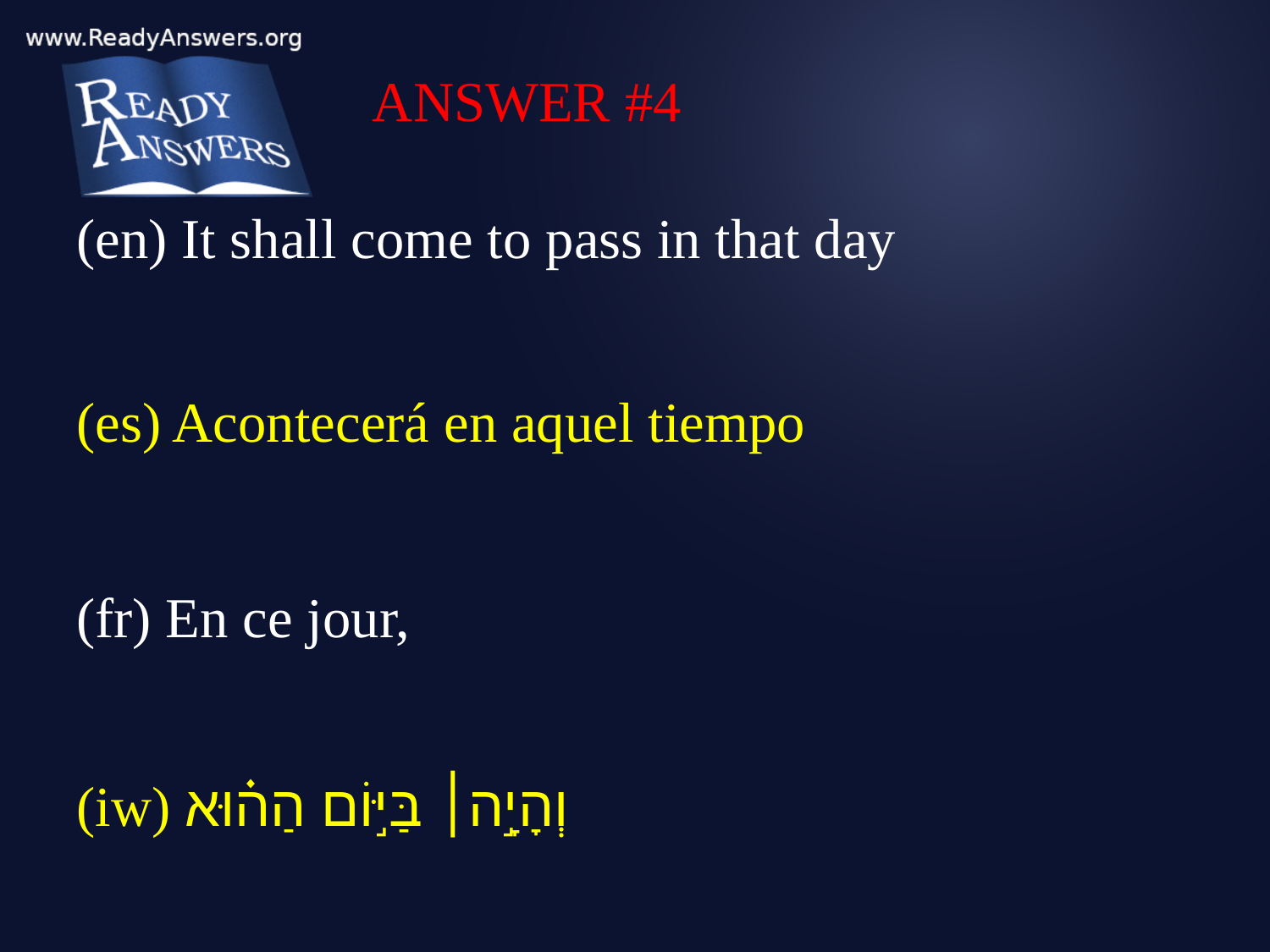

ANSWER #4
(en) It shall come to pass in that day
(es) Acontecerá en aquel tiempo
(fr) En ce jour,
(iw) וְהָיָ֣ה׀ בַּיּ֣וֹם הַה֗וּא